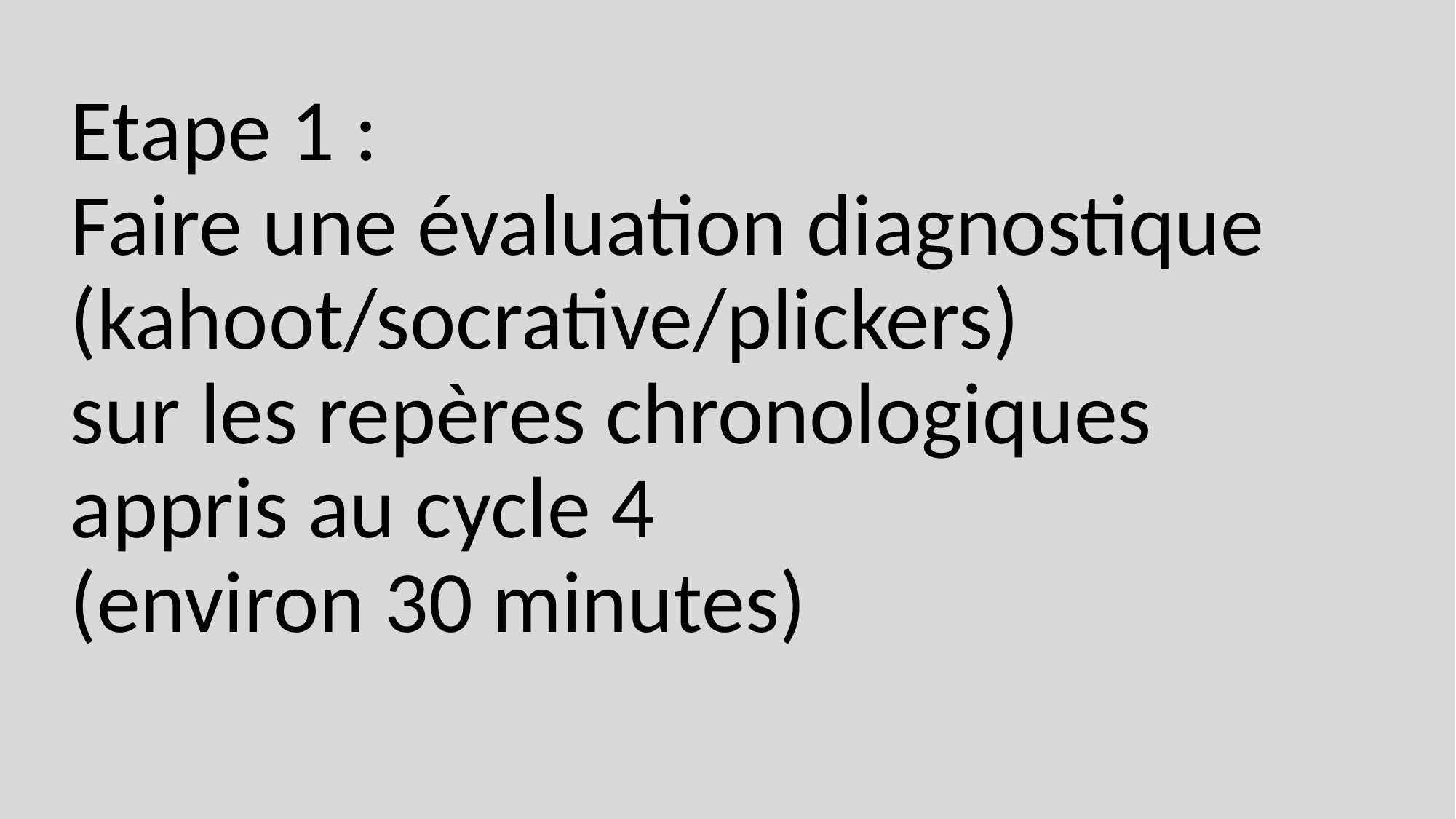

# Etape 1 : Faire une évaluation diagnostique (kahoot/socrative/plickers) sur les repères chronologiques appris au cycle 4 (environ 30 minutes)